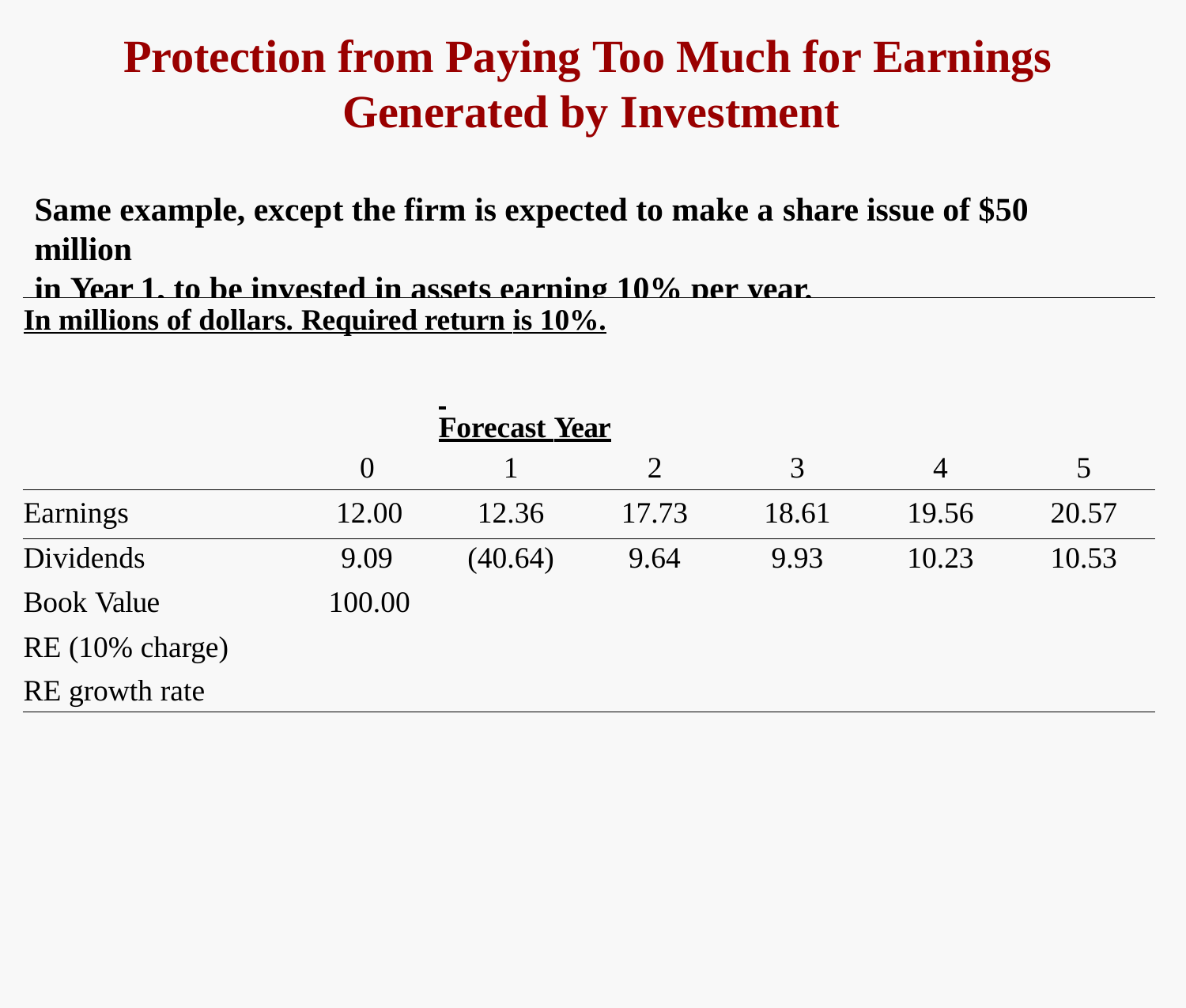

# Protection from Paying Too Much for Earnings  Generated by Investment
Same example, except the firm is expected to make a share issue of $50 million
in Year 1, to be invested in assets earning 10% per year.
| In millions of dollars. Required return is 10%. |  |  |  |  |  |  |
| --- | --- | --- | --- | --- | --- | --- |
| Forecast Year |  |  |  |  |  |  |
|  | 0 | 1 | 2 | 3 | 4 | 5 |
| Earnings | 12.00 | 12.36 | 17.73 | 18.61 | 19.56 | 20.57 |
| Dividends | 9.09 | (40.64) | 9.64 | 9.93 | 10.23 | 10.53 |
| Book Value | 100.00 |  |  |  |  |  |
| RE (10% charge) |  |  |  |  |  |  |
| RE growth rate |  |  |  |  |  |  |